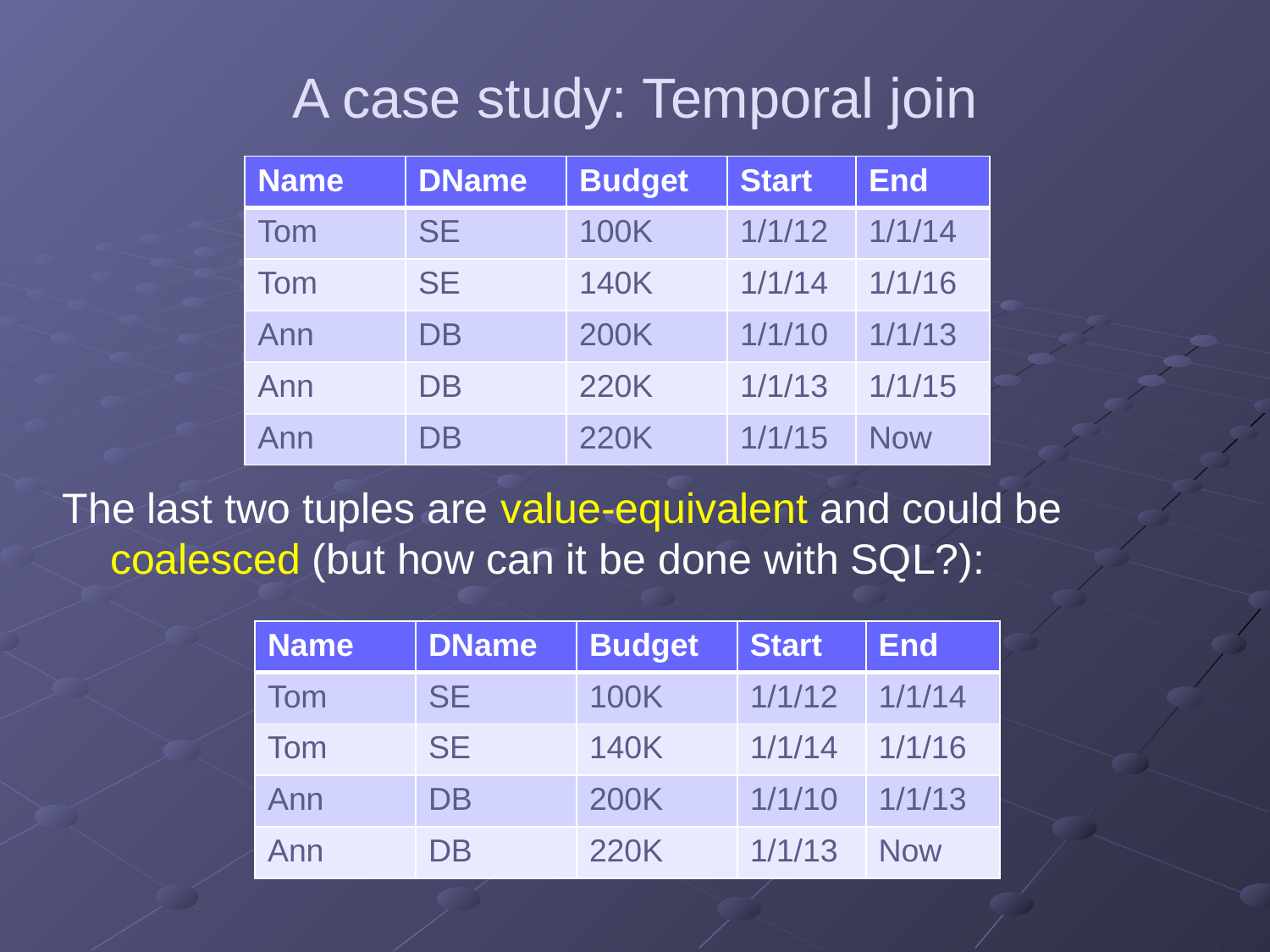

# A case study: Temporal join
| Name | DName | Budget | Start | End |
| --- | --- | --- | --- | --- |
| Tom | SE | 100K | 1/1/12 | 1/1/14 |
| Tom | SE | 140K | 1/1/14 | 1/1/16 |
| Ann | DB | 200K | 1/1/10 | 1/1/13 |
| Ann | DB | 220K | 1/1/13 | 1/1/15 |
| Ann | DB | 220K | 1/1/15 | Now |

The last two tuples are value-equivalent and could be coalesced (but how can it be done with SQL?):

| Name | DName | Budget | Start | End |
| --- | --- | --- | --- | --- |
| Tom | SE | 100K | 1/1/12 | 1/1/14 |
| Tom | SE | 140K | 1/1/14 | 1/1/16 |
| Ann | DB | 200K | 1/1/10 | 1/1/13 |
| Ann | DB | 220K | 1/1/13 | Now |